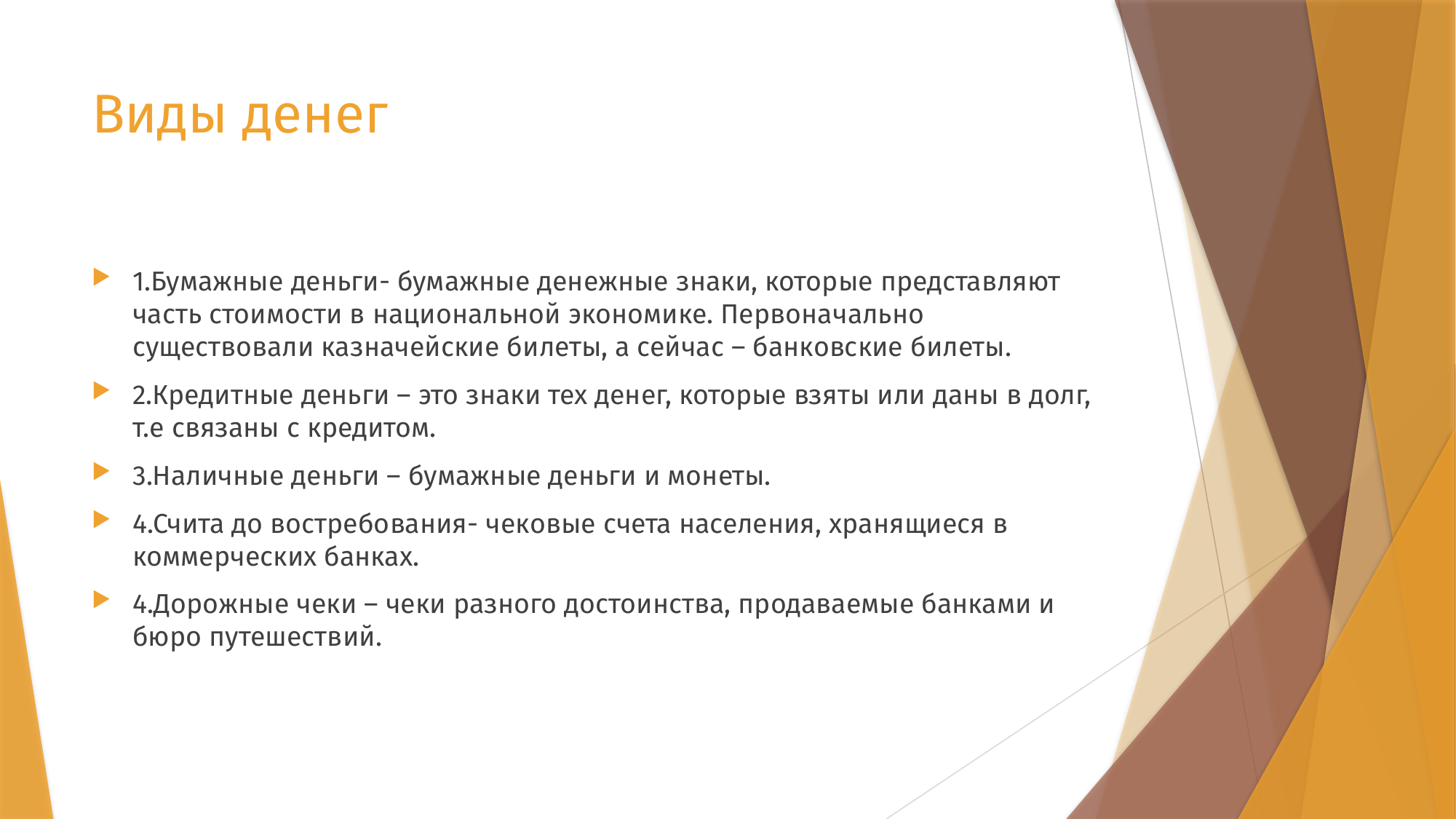

# Виды денег
1.Бумажные деньги- бумажные денежные знаки, которые представляют часть стоимости в национальной экономике. Первоначально существовали казначейские билеты, а сейчас – банковские билеты.
2.Кредитные деньги – это знаки тех денег, которые взяты или даны в долг, т.е связаны с кредитом.
3.Наличные деньги – бумажные деньги и монеты.
4.Счита до востребования- чековые счета населения, хранящиеся в коммерческих банках.
4.Дорожные чеки – чеки разного достоинства, продаваемые банками и бюро путешествий.